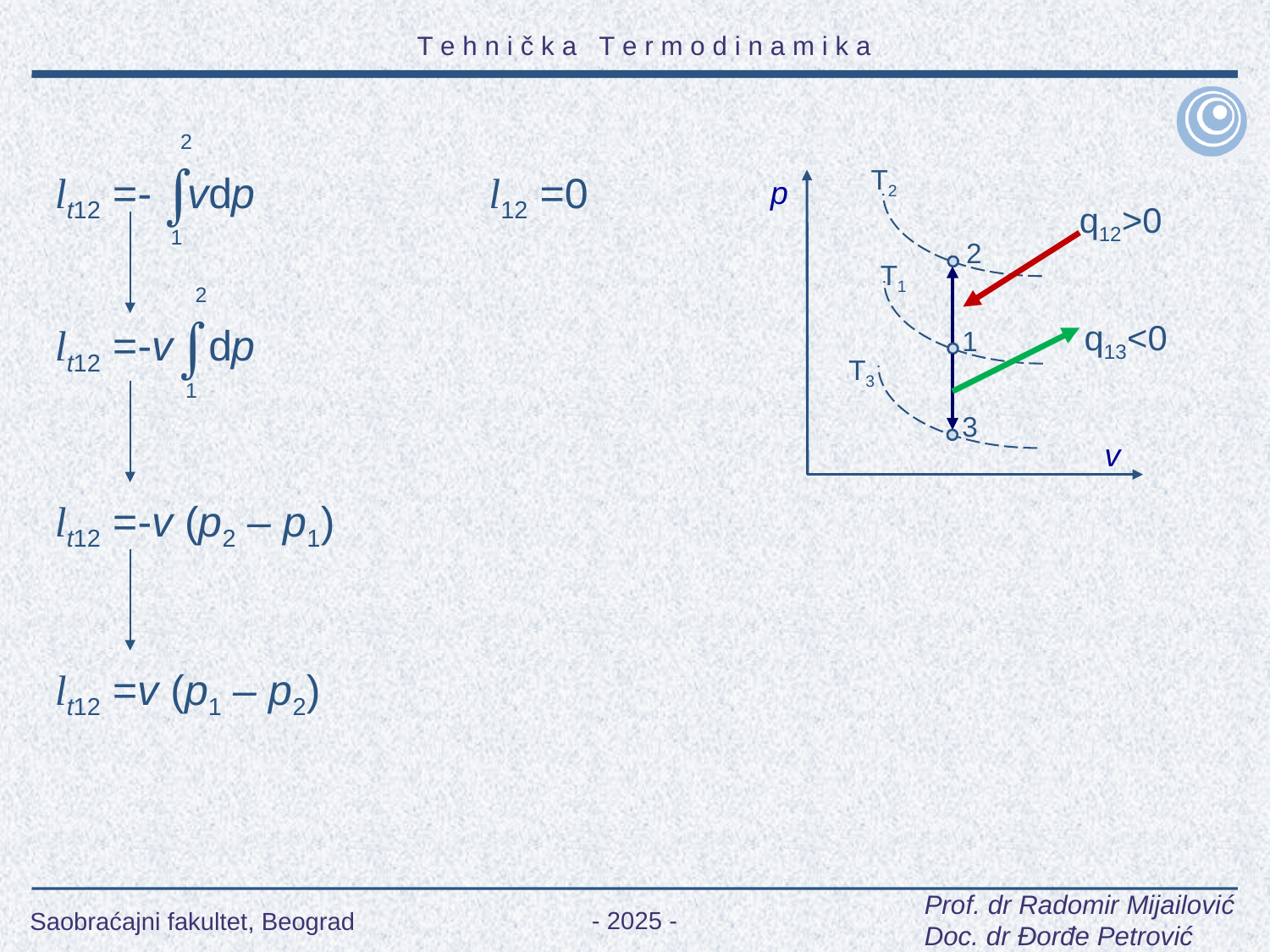

2
∫
lt12 =-   vdp
l12 =0
T2
p
q12>0

1
2
T1

2

∫
q13<0
lt12 =-v   dp
1
T3

1
3
v

lt12 =-v (p2 – p1)
lt12 =v (p1 – p2)